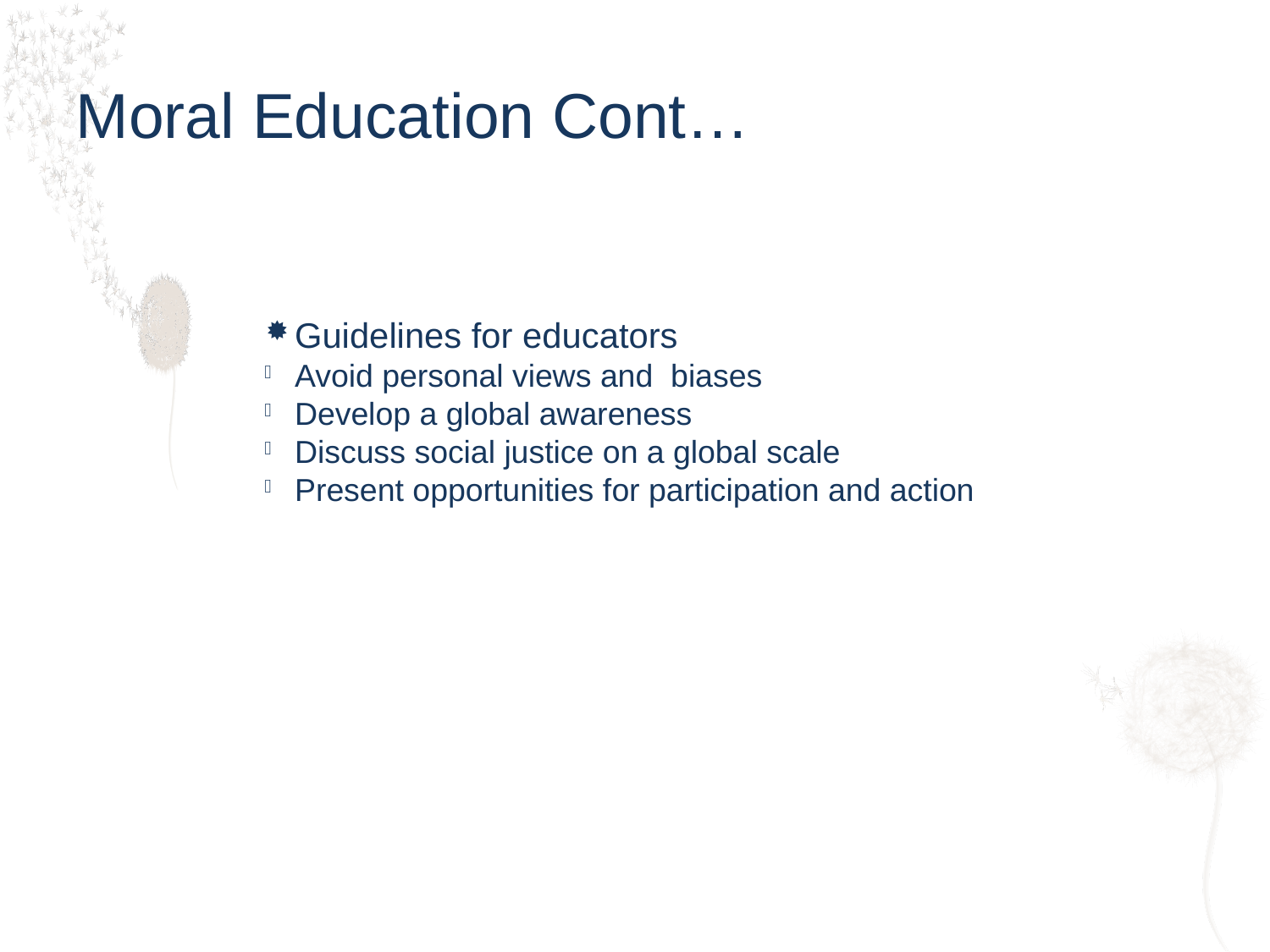

Moral Education Cont…

Guidelines for educators
Avoid personal views and  biases
Develop a global awareness
Discuss social justice on a global scale
Present opportunities for participation and action